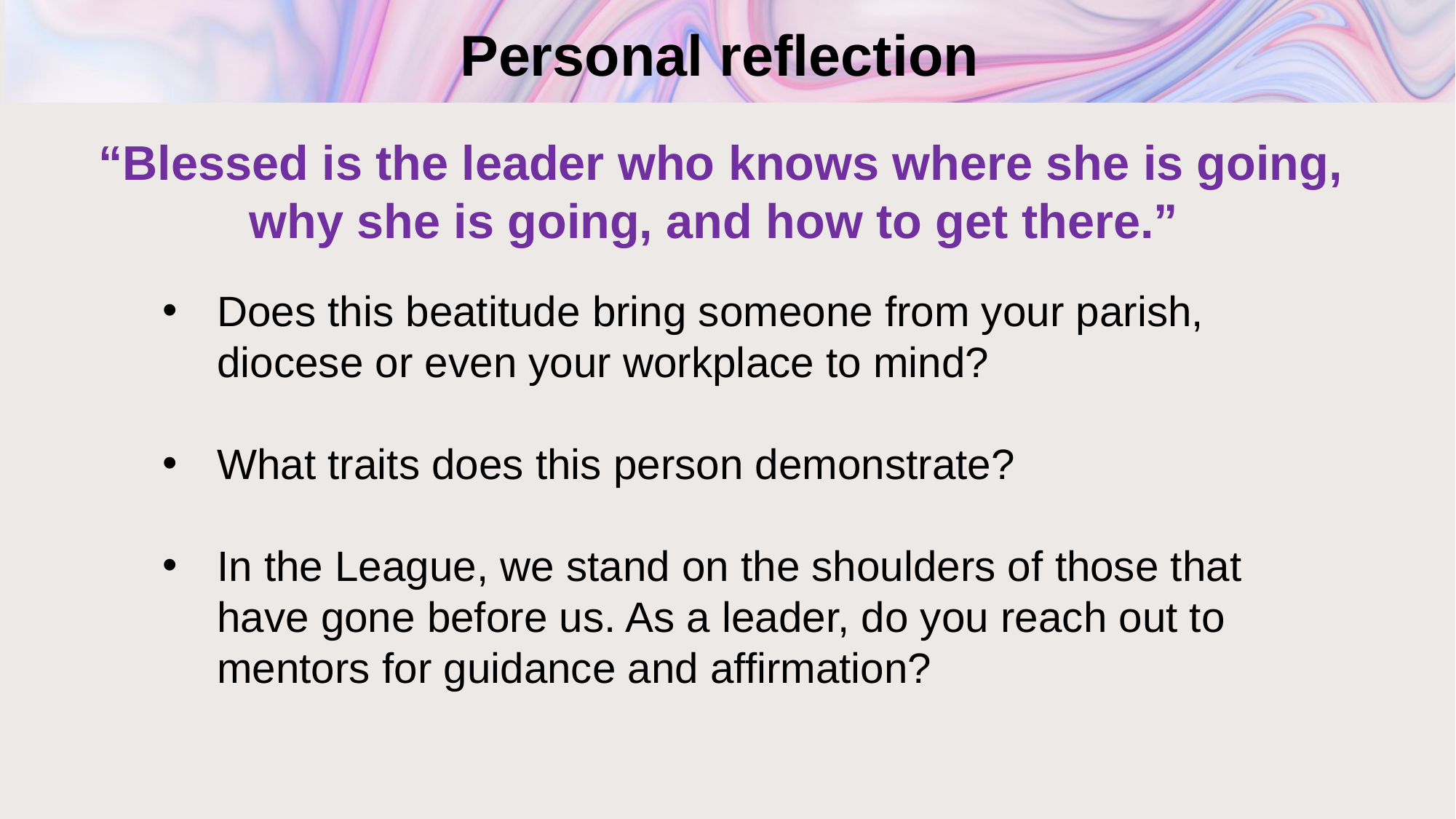

# Personal reflection
“Blessed is the leader who knows where she is going,
why she is going, and how to get there.”
Does this beatitude bring someone from your parish, diocese or even your workplace to mind?

What traits does this person demonstrate?

In the League, we stand on the shoulders of those that have gone before us. As a leader, do you reach out to mentors for guidance and affirmation?